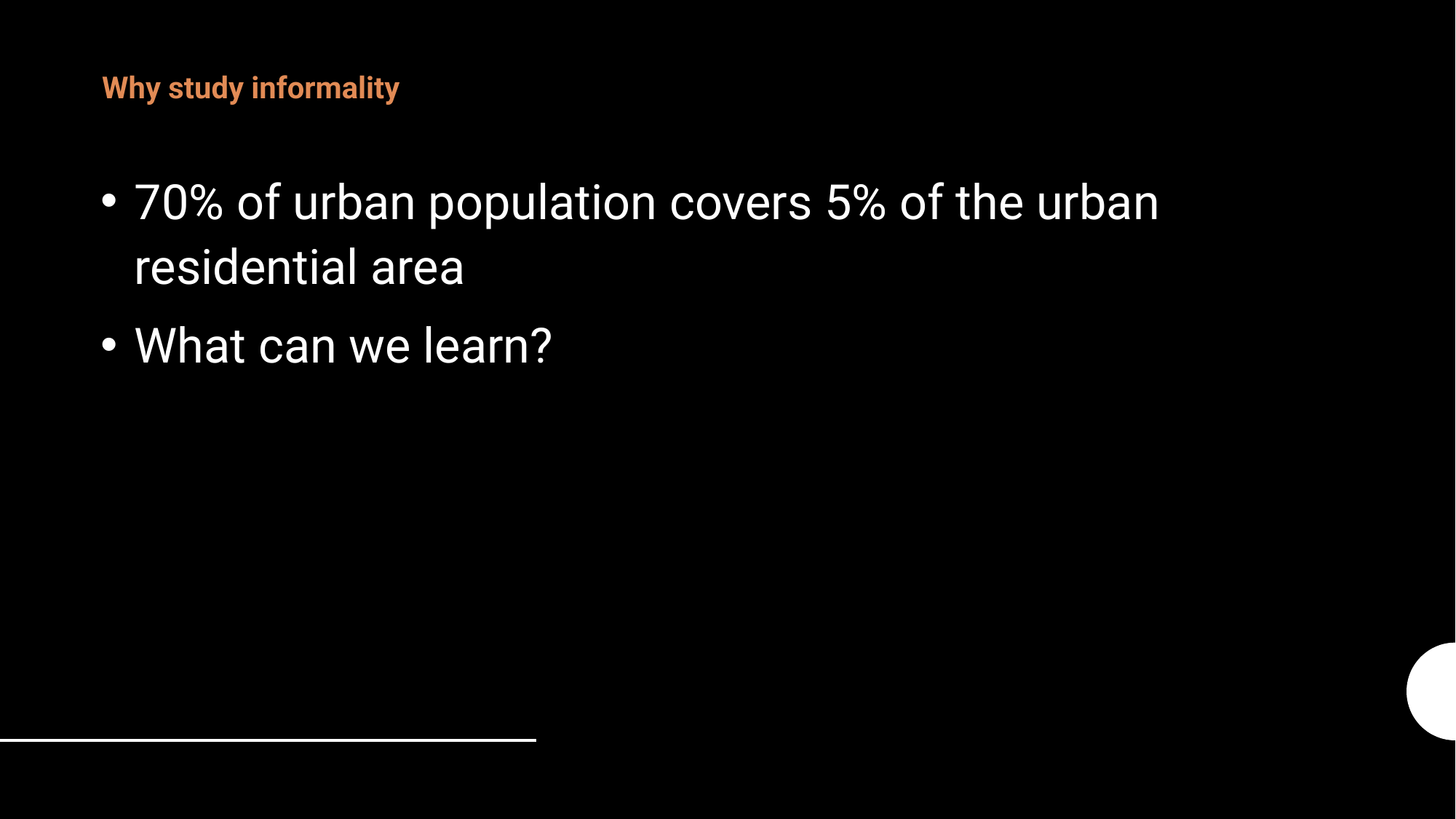

# Why study informality
70% of urban population covers 5% of the urban residential area
What can we learn?